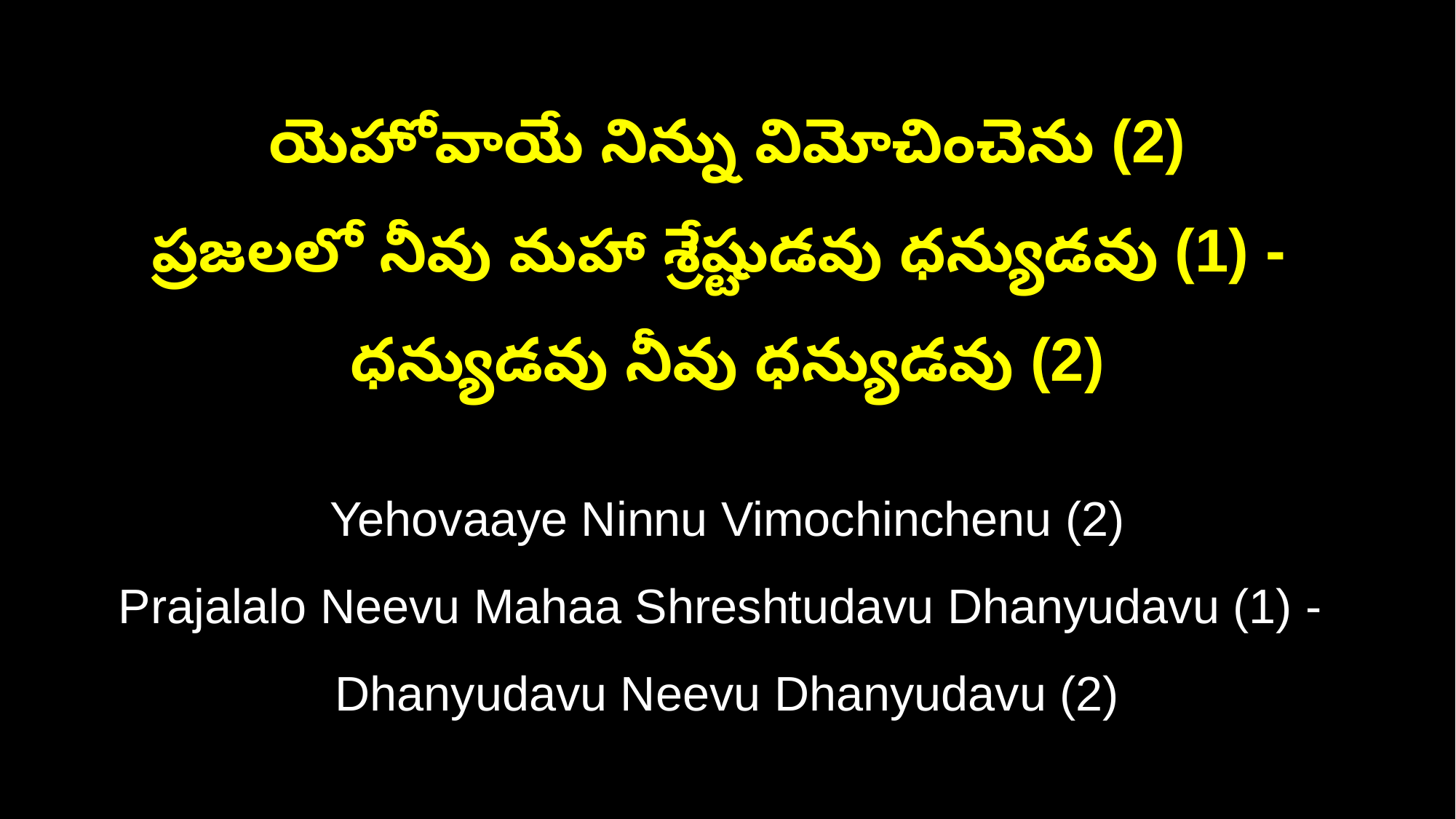

యెహోవాయే నిన్ను విమోచించెను (2)
ప్రజలలో నీవు మహా శ్రేష్టుడవు ధన్యుడవు (1) -  ధన్యుడవు నీవు ధన్యుడవు (2)
Yehovaaye Ninnu Vimochinchenu (2)
Prajalalo Neevu Mahaa Shreshtudavu Dhanyudavu (1) -  Dhanyudavu Neevu Dhanyudavu (2)